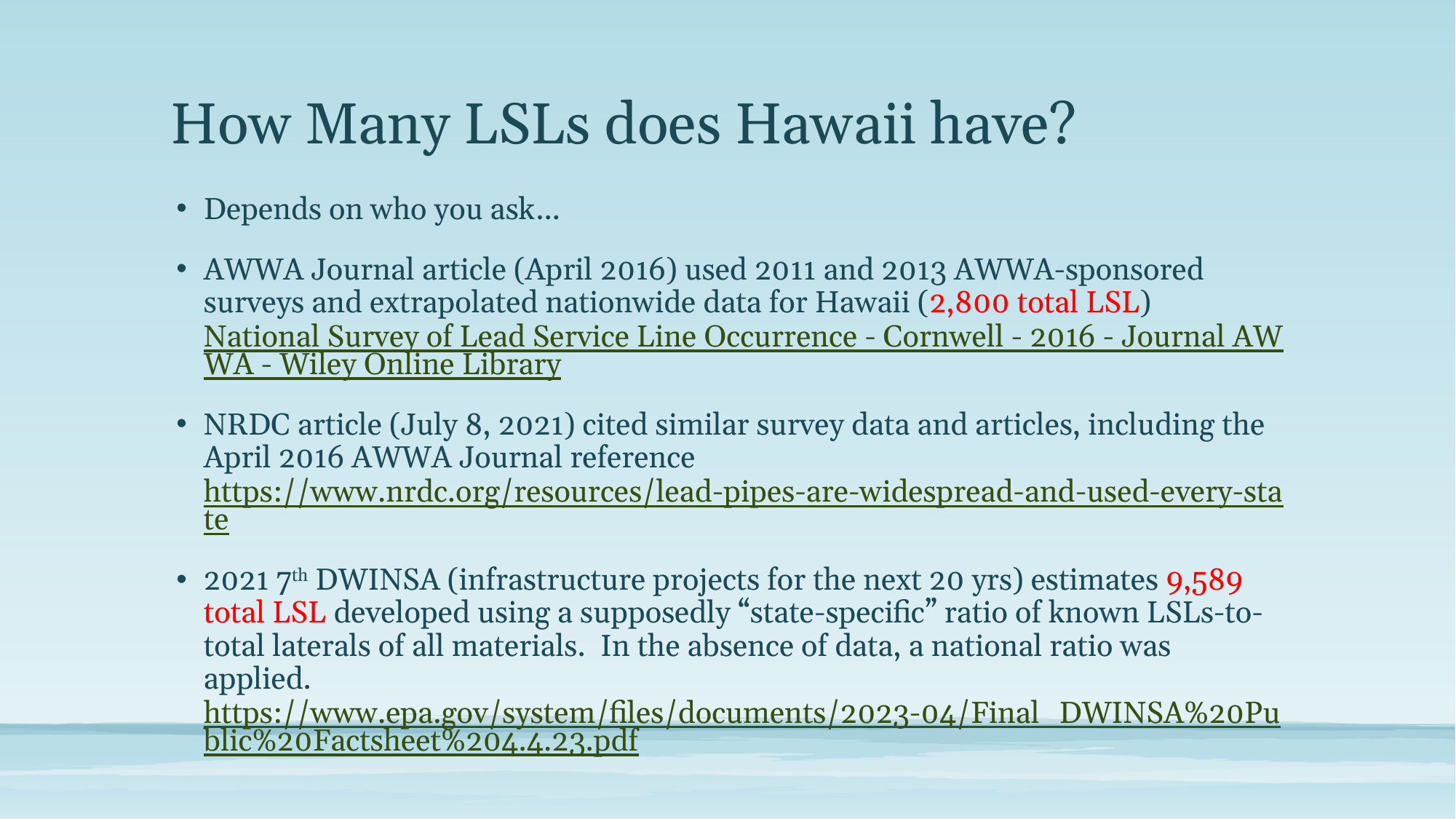

# How Many LSLs does Hawaii have?
Depends on who you ask…
AWWA Journal article (April 2016) used 2011 and 2013 AWWA-sponsored surveys and extrapolated nationwide data for Hawaii (2,800 total LSL) National Survey of Lead Service Line Occurrence - Cornwell - 2016 - Journal AWWA - Wiley Online Library
NRDC article (July 8, 2021) cited similar survey data and articles, including the April 2016 AWWA Journal reference  https://www.nrdc.org/resources/lead-pipes-are-widespread-and-used-every-state
2021 7th DWINSA (infrastructure projects for the next 20 yrs) estimates 9,589 total LSL developed using a supposedly “state-specific” ratio of known LSLs-to-total laterals of all materials.  In the absence of data, a national ratio was applied.  https://www.epa.gov/system/files/documents/2023-04/Final_DWINSA%20Public%20Factsheet%204.4.23.pdf